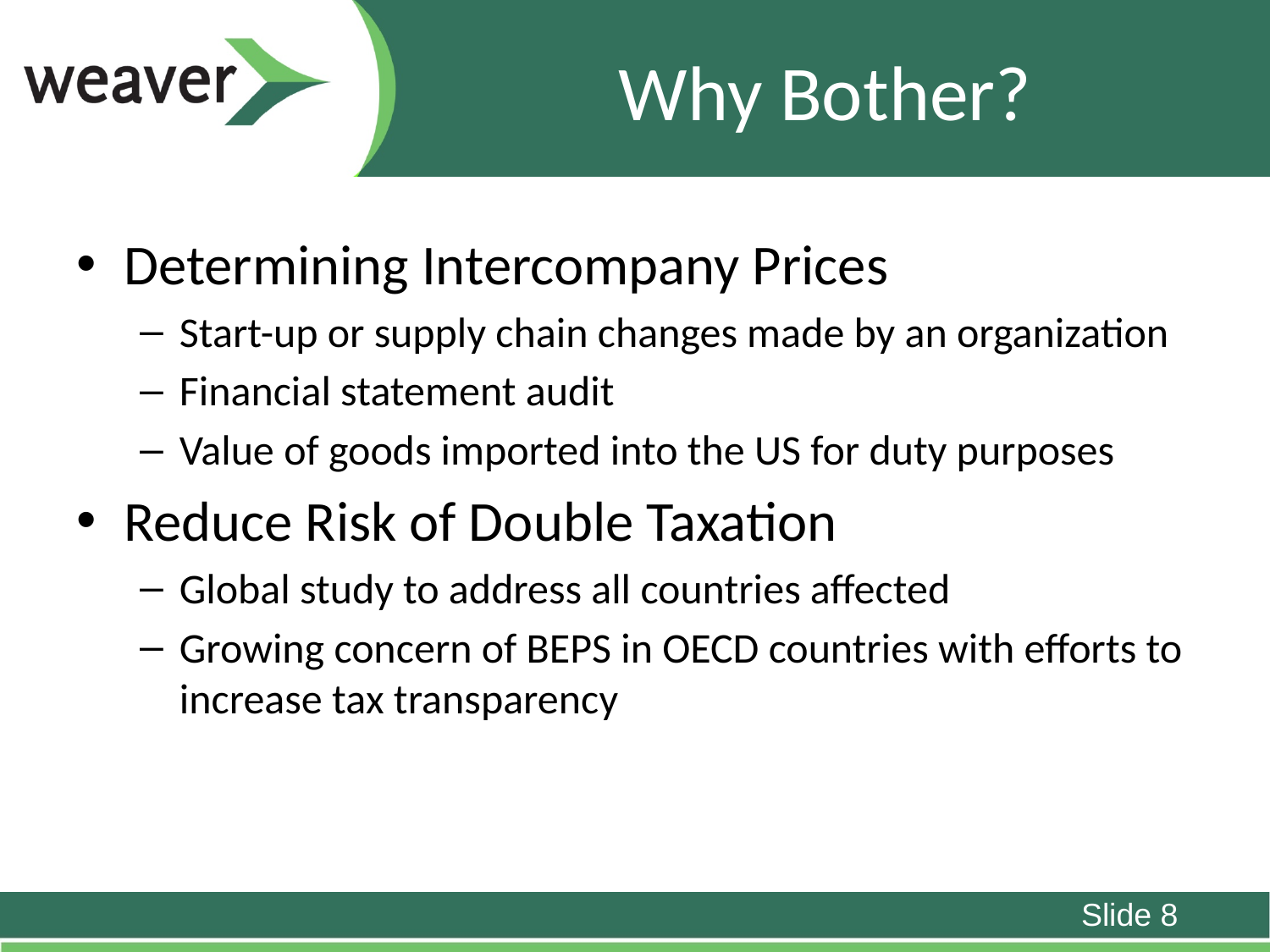

# Why Bother?
Determining Intercompany Prices
Start-up or supply chain changes made by an organization
Financial statement audit
Value of goods imported into the US for duty purposes
Reduce Risk of Double Taxation
Global study to address all countries affected
Growing concern of BEPS in OECD countries with efforts to increase tax transparency
Slide 8